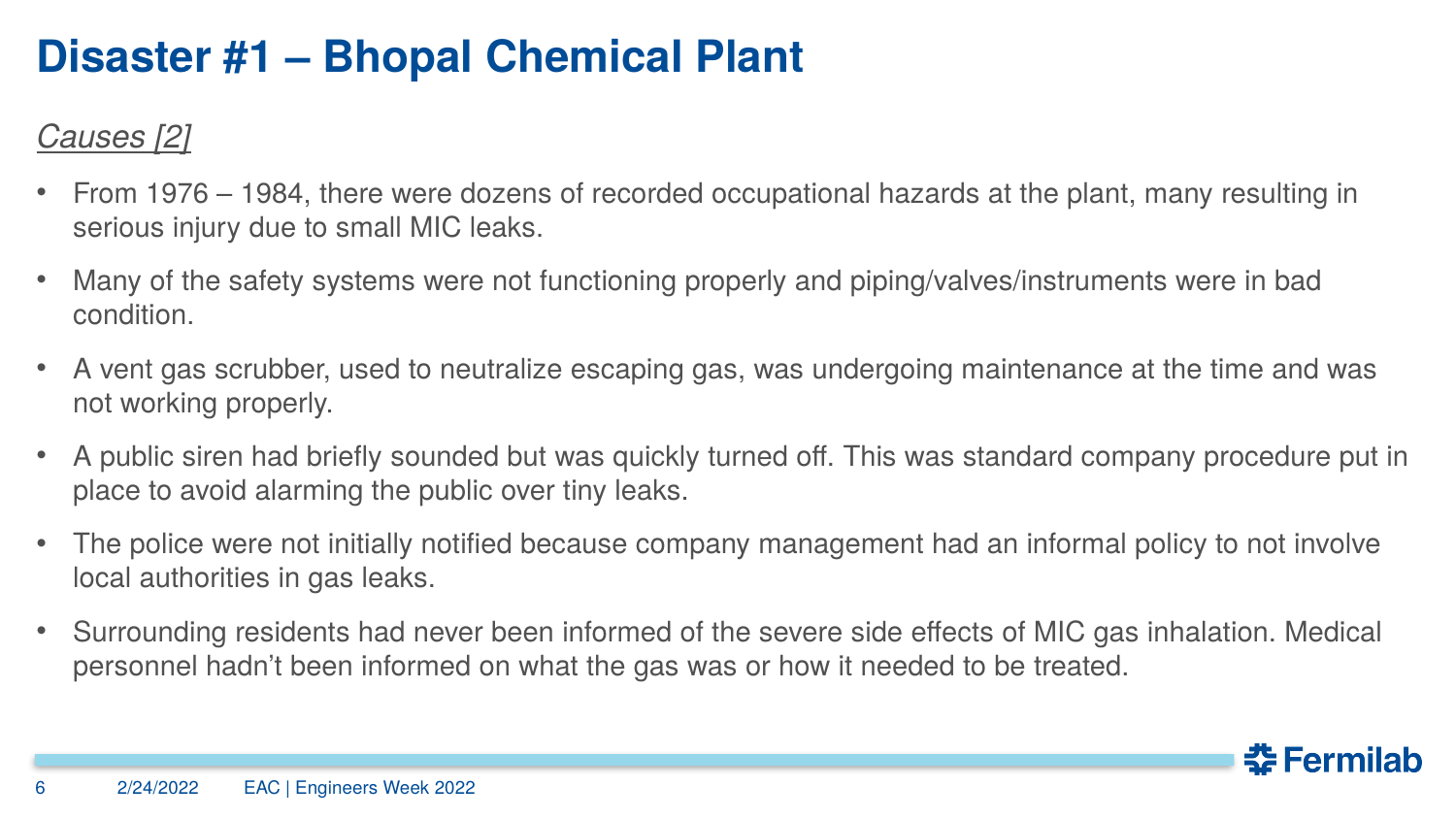

# Disaster #1 – Bhopal Chemical Plant
Causes [2]
From 1976 – 1984, there were dozens of recorded occupational hazards at the plant, many resulting in serious injury due to small MIC leaks.
Many of the safety systems were not functioning properly and piping/valves/instruments were in bad condition.
A vent gas scrubber, used to neutralize escaping gas, was undergoing maintenance at the time and was not working properly.
A public siren had briefly sounded but was quickly turned off. This was standard company procedure put in place to avoid alarming the public over tiny leaks.
The police were not initially notified because company management had an informal policy to not involve local authorities in gas leaks.
Surrounding residents had never been informed of the severe side effects of MIC gas inhalation. Medical personnel hadn’t been informed on what the gas was or how it needed to be treated.

6
2/24/2022
EAC | Engineers Week 2022